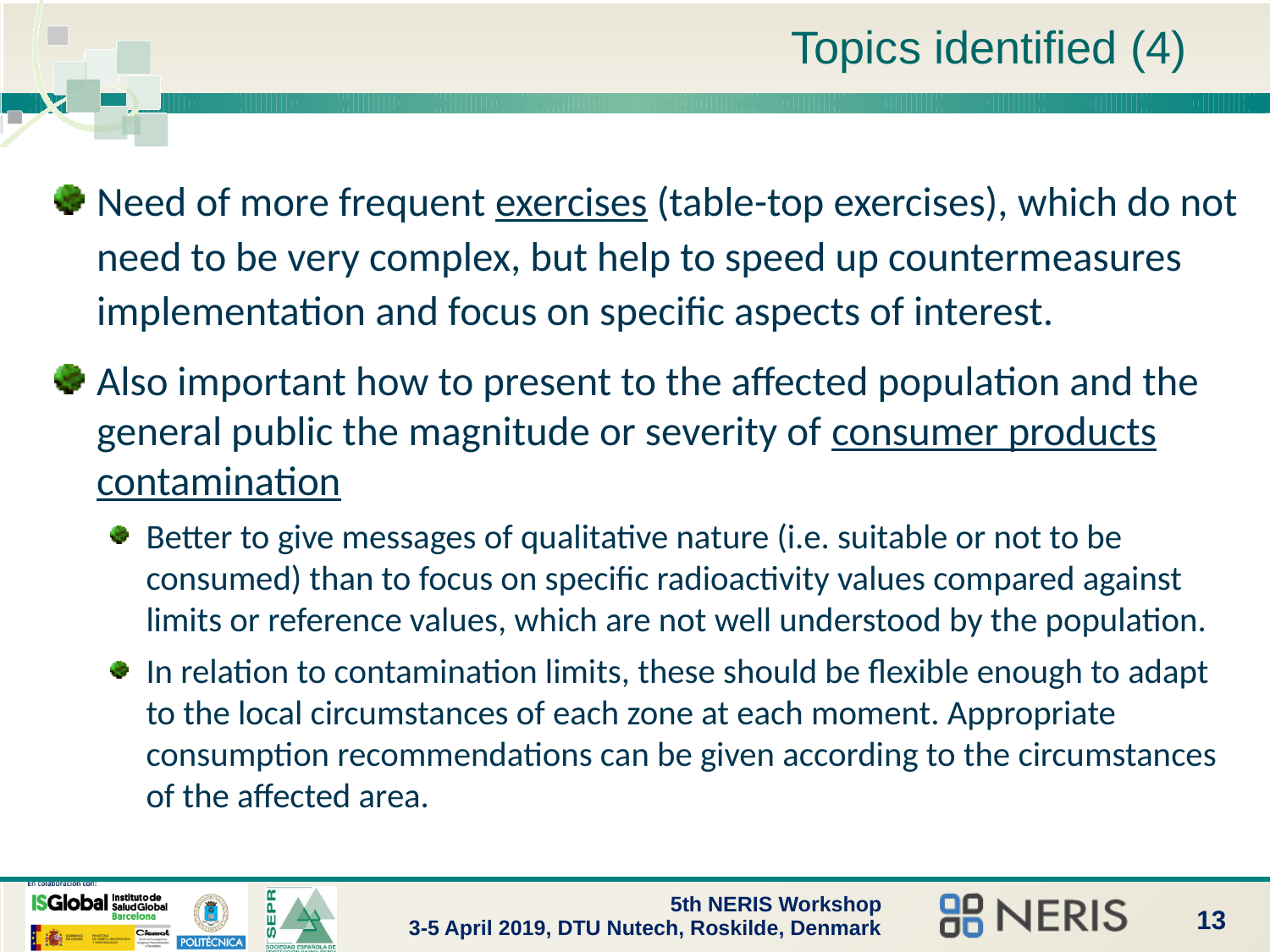

# Topics identified (4)
Need of more frequent exercises (table-top exercises), which do not need to be very complex, but help to speed up countermeasures implementation and focus on specific aspects of interest.
Also important how to present to the affected population and the general public the magnitude or severity of consumer products contamination
Better to give messages of qualitative nature (i.e. suitable or not to be consumed) than to focus on specific radioactivity values compared against limits or reference values, which are not well understood by the population.
In relation to contamination limits, these should be flexible enough to adapt to the local circumstances of each zone at each moment. Appropriate consumption recommendations can be given according to the circumstances of the affected area.